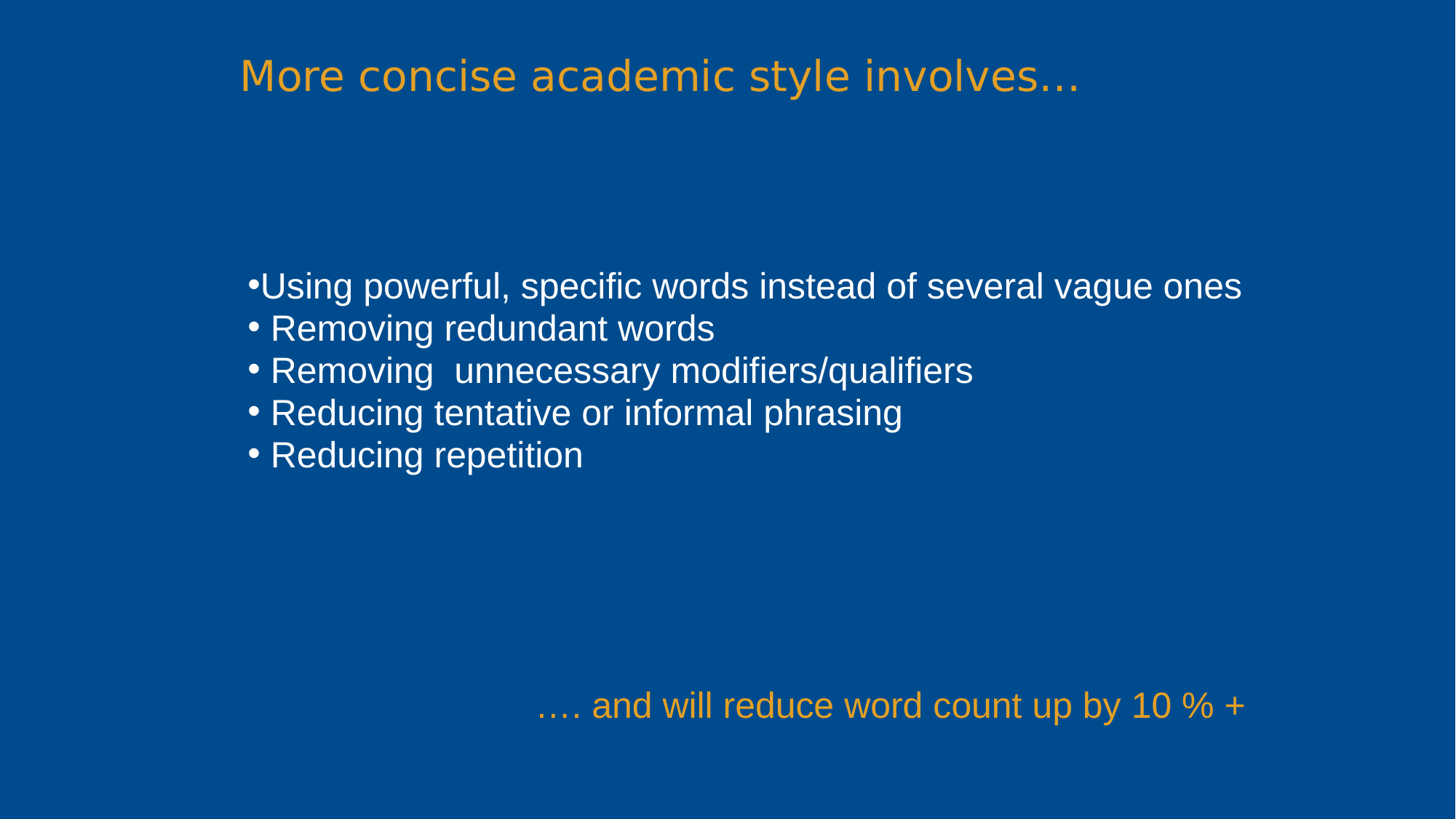

More concise academic style involves…
Using powerful, specific words instead of several vague ones
 Removing redundant words
 Removing  unnecessary modifiers/qualifiers
 Reducing tentative or informal phrasing
 Reducing repetition

 …. and will reduce word count up by 10 % +